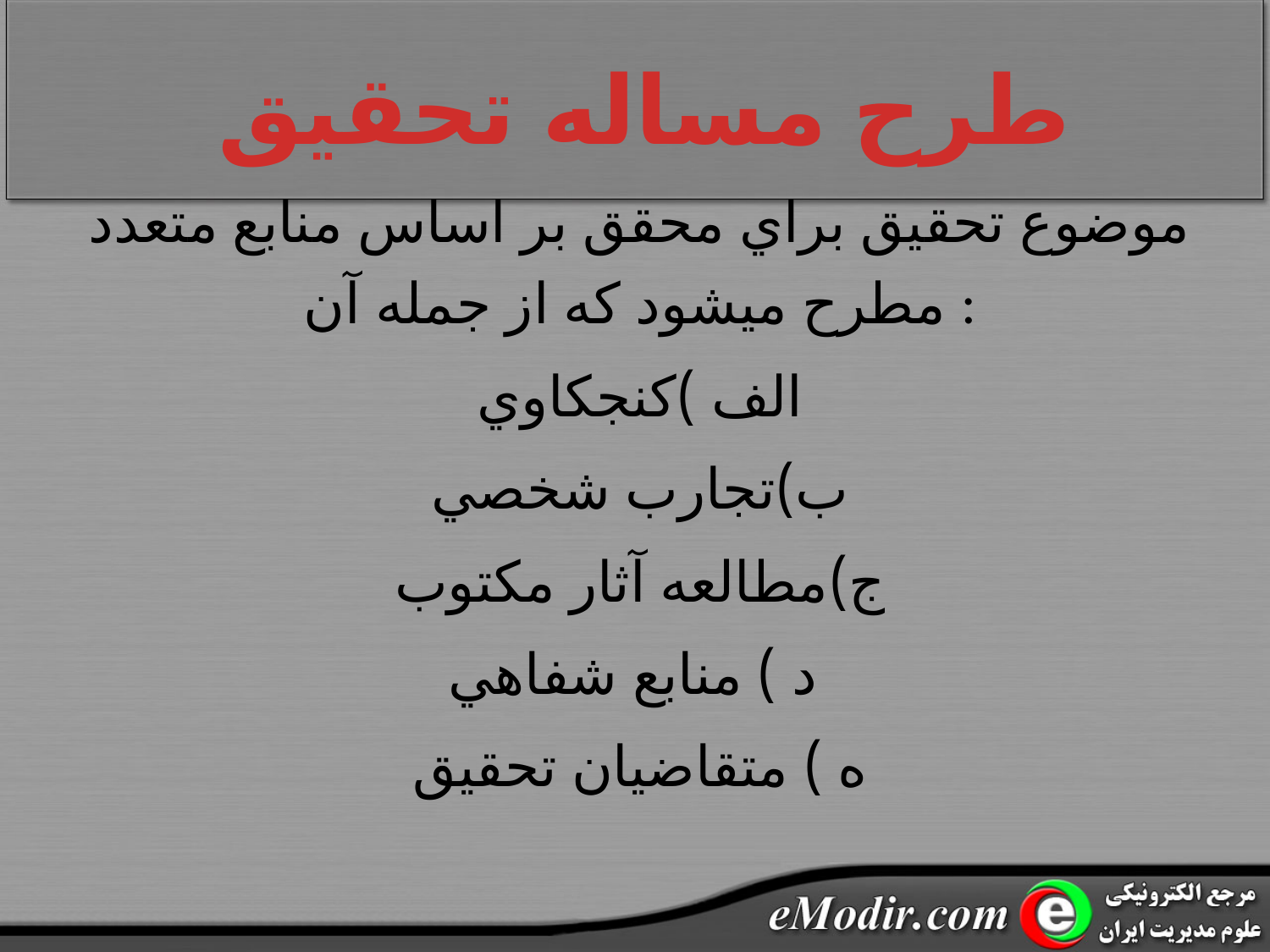

# طرح مساله تحقيق
موضوع تحقيق براي محقق بر اساس منابع متعدد مطرح ميشود که از جمله آن :
الف )کنجکاوي
ب)تجارب شخصي
ج)مطالعه آثار مکتوب
د ) منابع شفاهي
ه ) متقاضيان تحقيق